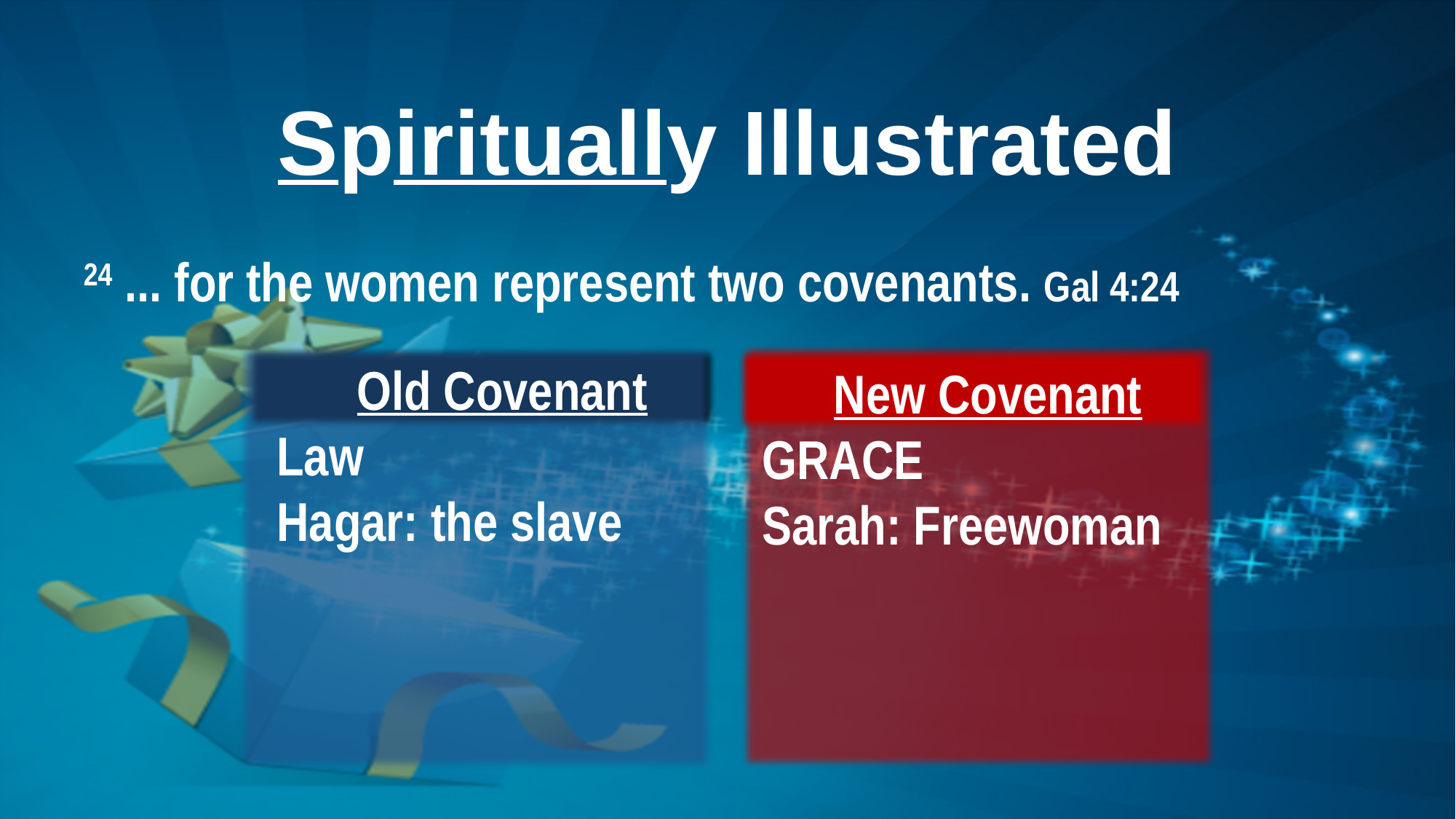

# Spiritually Illustrated
24 ... for the women represent two covenants. Gal 4:24

Old Covenant
Law
Hagar: the slave
New Covenant
GRACE
Sarah: Freewoman